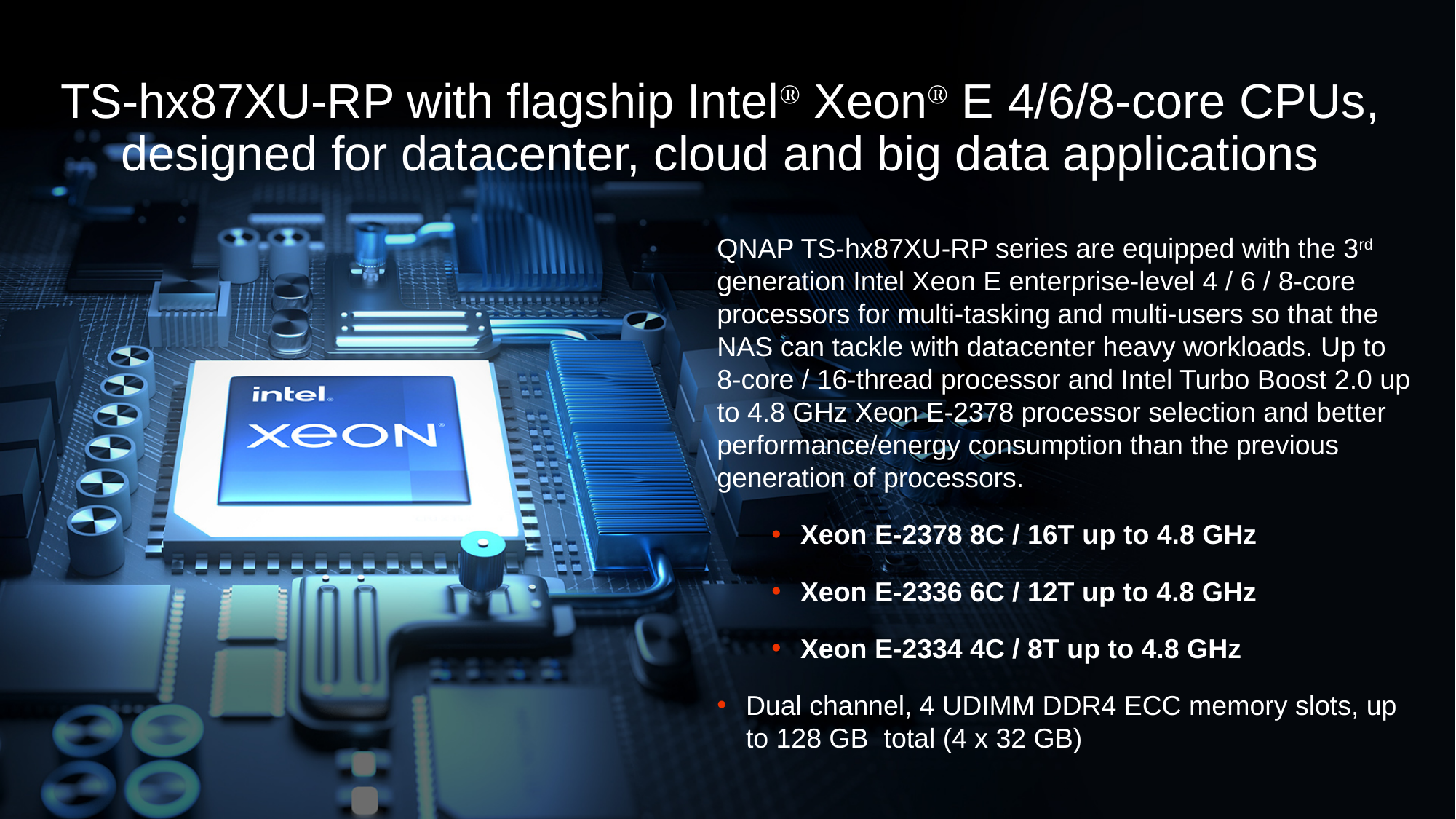

TS-hx87XU-RP with flagship IntelⓇ XeonⓇ E 4/6/8-core CPUs, designed for datacenter, cloud and big data applications
QNAP TS-hx87XU-RP series are equipped with the 3rd generation Intel Xeon E enterprise-level 4 / 6 / 8-core processors for multi-tasking and multi-users so that the NAS can tackle with datacenter heavy workloads. Up to 8-core / 16-thread processor and Intel Turbo Boost 2.0 up to 4.8 GHz Xeon E-2378 processor selection and better performance/energy consumption than the previous generation of processors.
Xeon E-2378 8C / 16T up to 4.8 GHz
Xeon E-2336 6C / 12T up to 4.8 GHz
Xeon E-2334 4C / 8T up to 4.8 GHz
Dual channel, 4 UDIMM DDR4 ECC memory slots, up to 128 GB  total (4 x 32 GB)